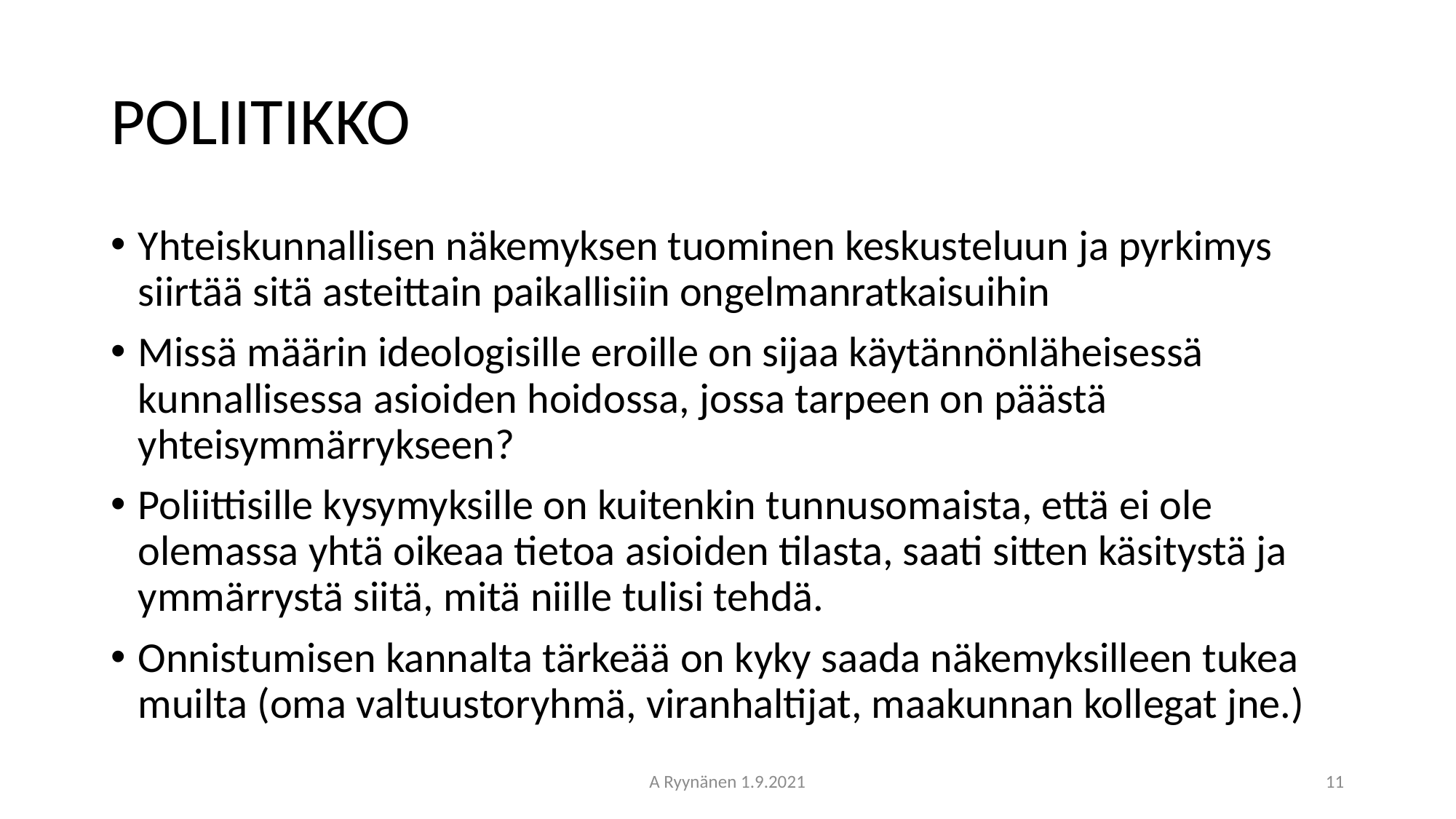

# POLIITIKKO
Yhteiskunnallisen näkemyksen tuominen keskusteluun ja pyrkimys siirtää sitä asteittain paikallisiin ongelmanratkaisuihin
Missä määrin ideologisille eroille on sijaa käytännönläheisessä kunnallisessa asioiden hoidossa, jossa tarpeen on päästä yhteisymmärrykseen?
Poliittisille kysymyksille on kuitenkin tunnusomaista, että ei ole olemassa yhtä oikeaa tietoa asioiden tilasta, saati sitten käsitystä ja ymmärrystä siitä, mitä niille tulisi tehdä.
Onnistumisen kannalta tärkeää on kyky saada näkemyksilleen tukea muilta (oma valtuustoryhmä, viranhaltijat, maakunnan kollegat jne.)
A Ryynänen 1.9.2021
11